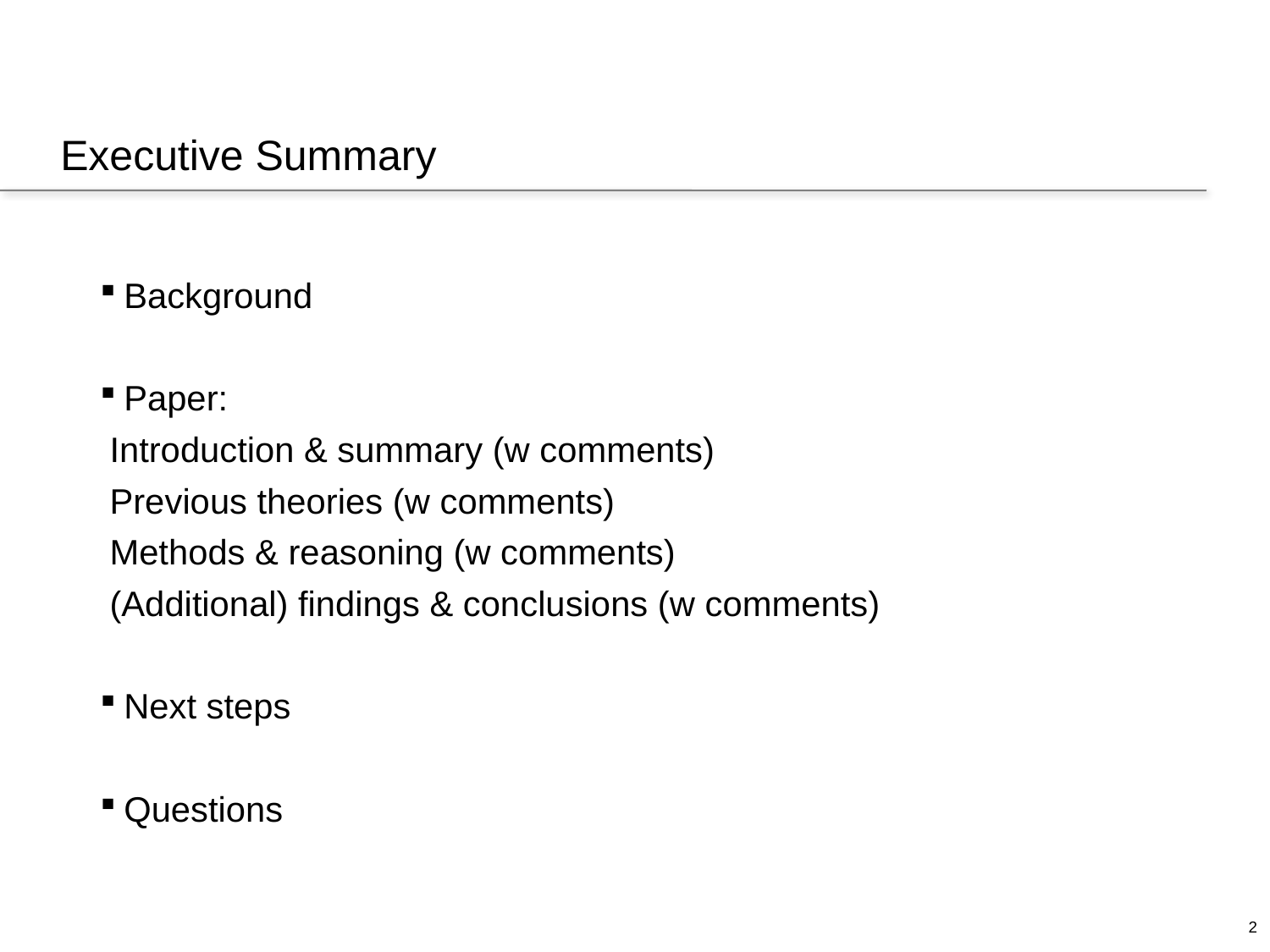

# Executive Summary

Background

Paper:
 Introduction & summary (w comments)
 Previous theories (w comments)
 Methods & reasoning (w comments)
 (Additional) findings & conclusions (w comments)

Next steps

Questions

2